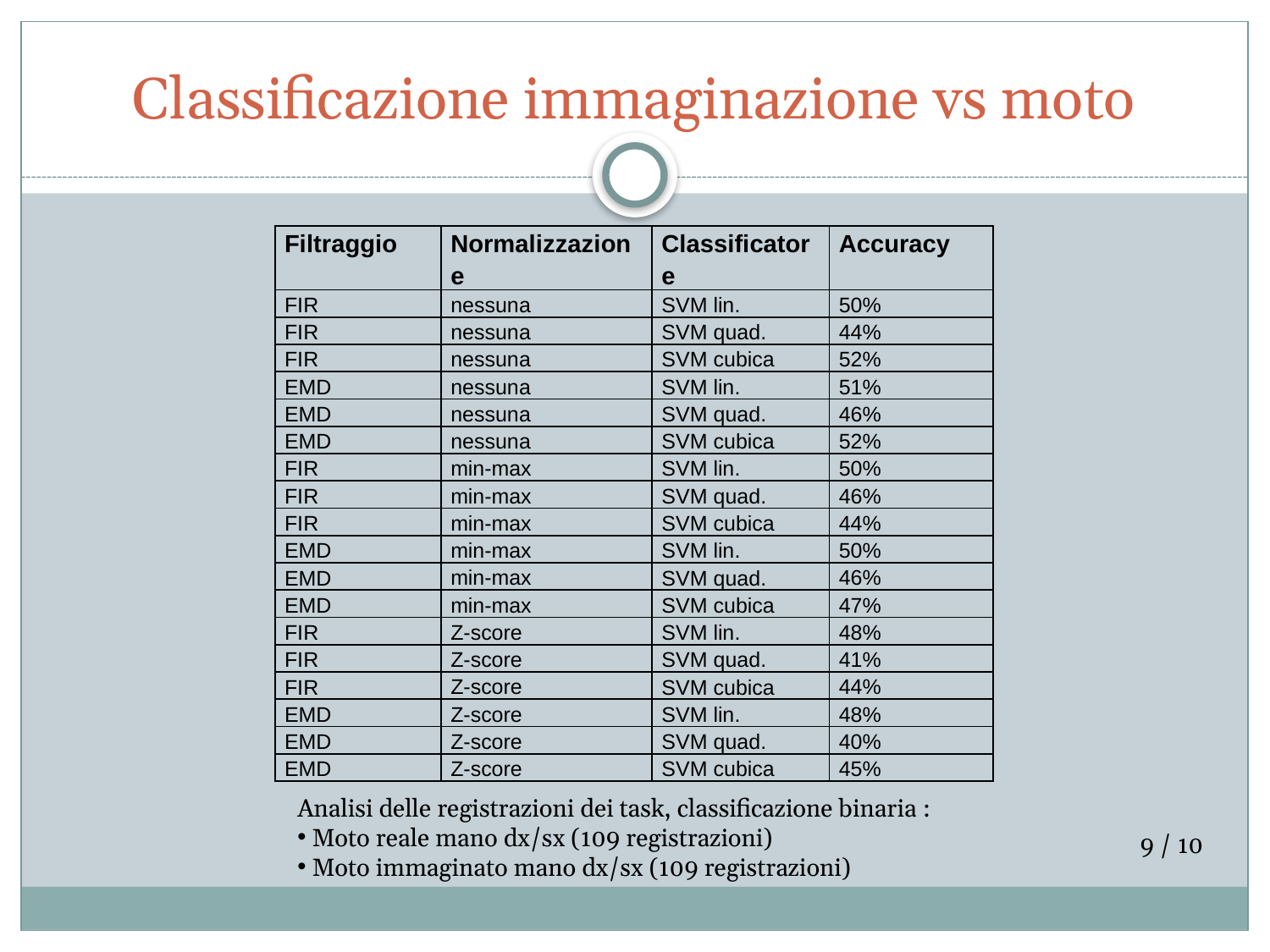

# Classificazione immaginazione vs moto
| Filtraggio | Normalizzazione | Classificatore | Accuracy |
| --- | --- | --- | --- |
| FIR | nessuna | SVM lin. | 50% |
| FIR | nessuna | SVM quad. | 44% |
| FIR | nessuna | SVM cubica | 52% |
| EMD | nessuna | SVM lin. | 51% |
| EMD | nessuna | SVM quad. | 46% |
| EMD | nessuna | SVM cubica | 52% |
| FIR | min-max | SVM lin. | 50% |
| FIR | min-max | SVM quad. | 46% |
| FIR | min-max | SVM cubica | 44% |
| EMD | min-max | SVM lin. | 50% |
| EMD | min-max | SVM quad. | 46% |
| EMD | min-max | SVM cubica | 47% |
| FIR | Z-score | SVM lin. | 48% |
| FIR | Z-score | SVM quad. | 41% |
| FIR | Z-score | SVM cubica | 44% |
| EMD | Z-score | SVM lin. | 48% |
| EMD | Z-score | SVM quad. | 40% |
| EMD | Z-score | SVM cubica | 45% |
Analisi delle registrazioni dei task, classificazione binaria :
 Moto reale mano dx/sx (109 registrazioni)
 Moto immaginato mano dx/sx (109 registrazioni)
9 / 10